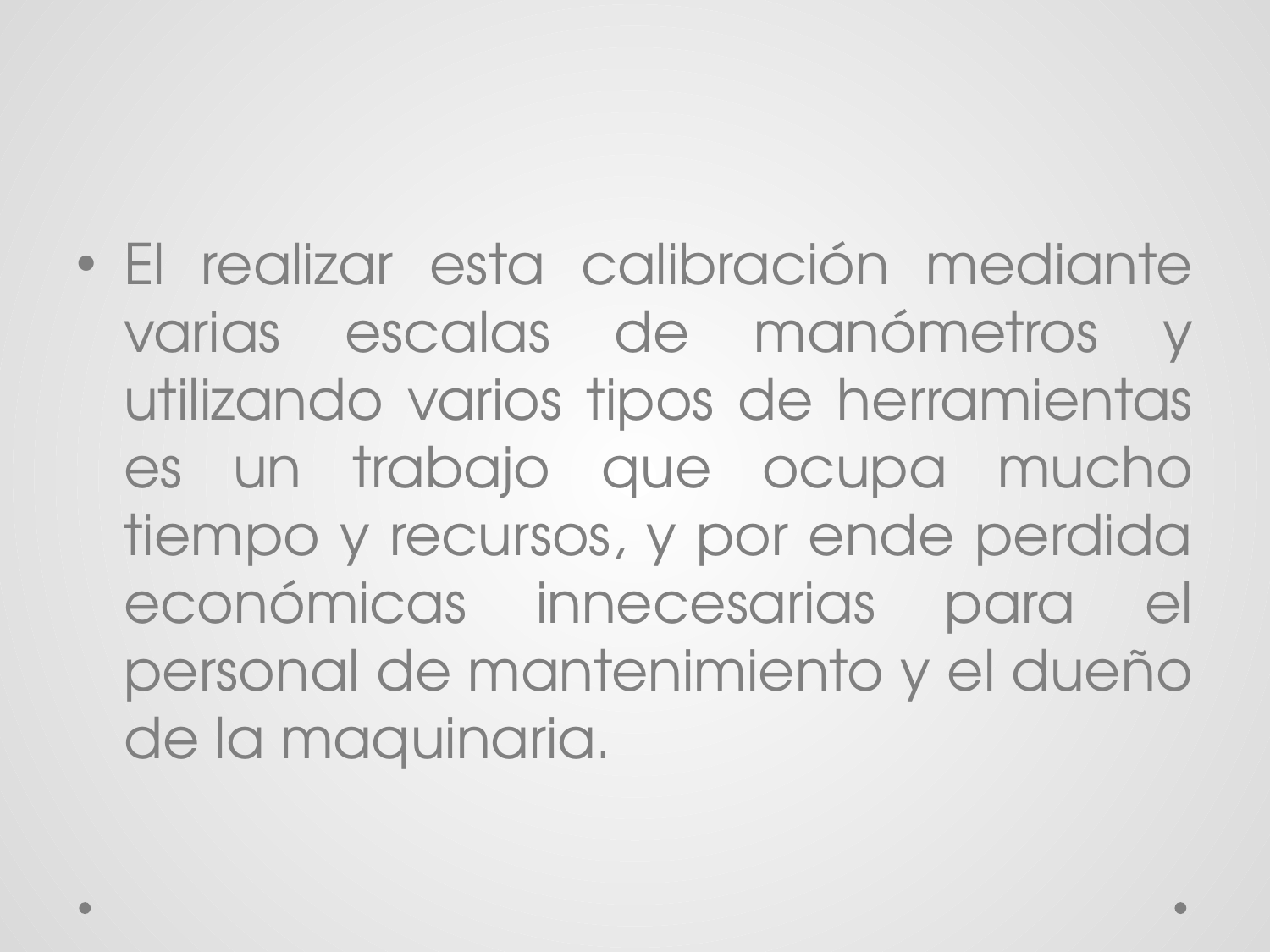

El realizar esta calibración mediante varias escalas de manómetros y utilizando varios tipos de herramientas es un trabajo que ocupa mucho tiempo y recursos, y por ende perdida económicas innecesarias para el personal de mantenimiento y el dueño de la maquinaria.